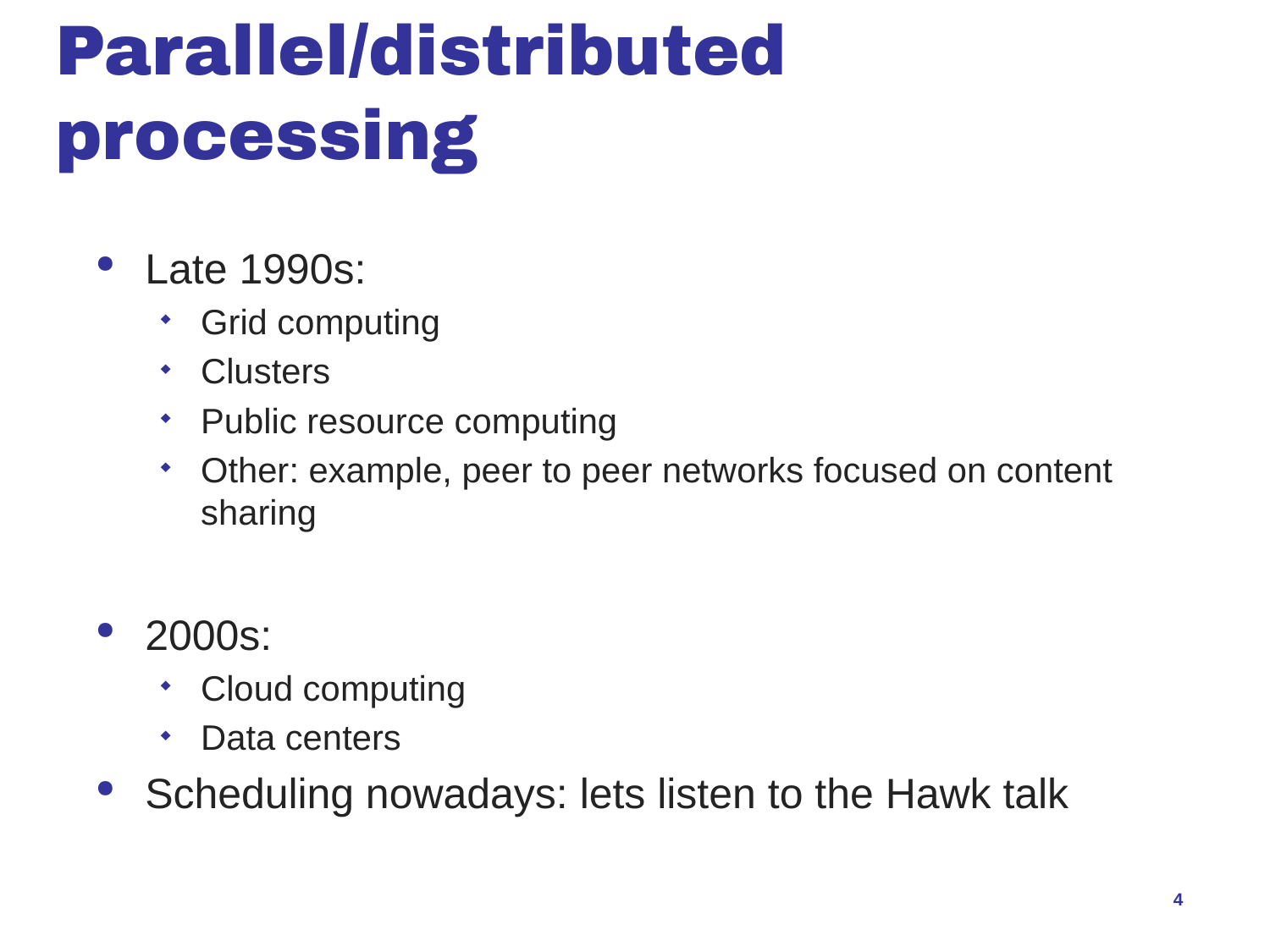

# Parallel/distributed processing

Late 1990s:
Grid computing
Clusters
Public resource computing
Other: example, peer to peer networks focused on content sharing

2000s:
Cloud computing
Data centers
Scheduling nowadays: lets listen to the Hawk talk
4